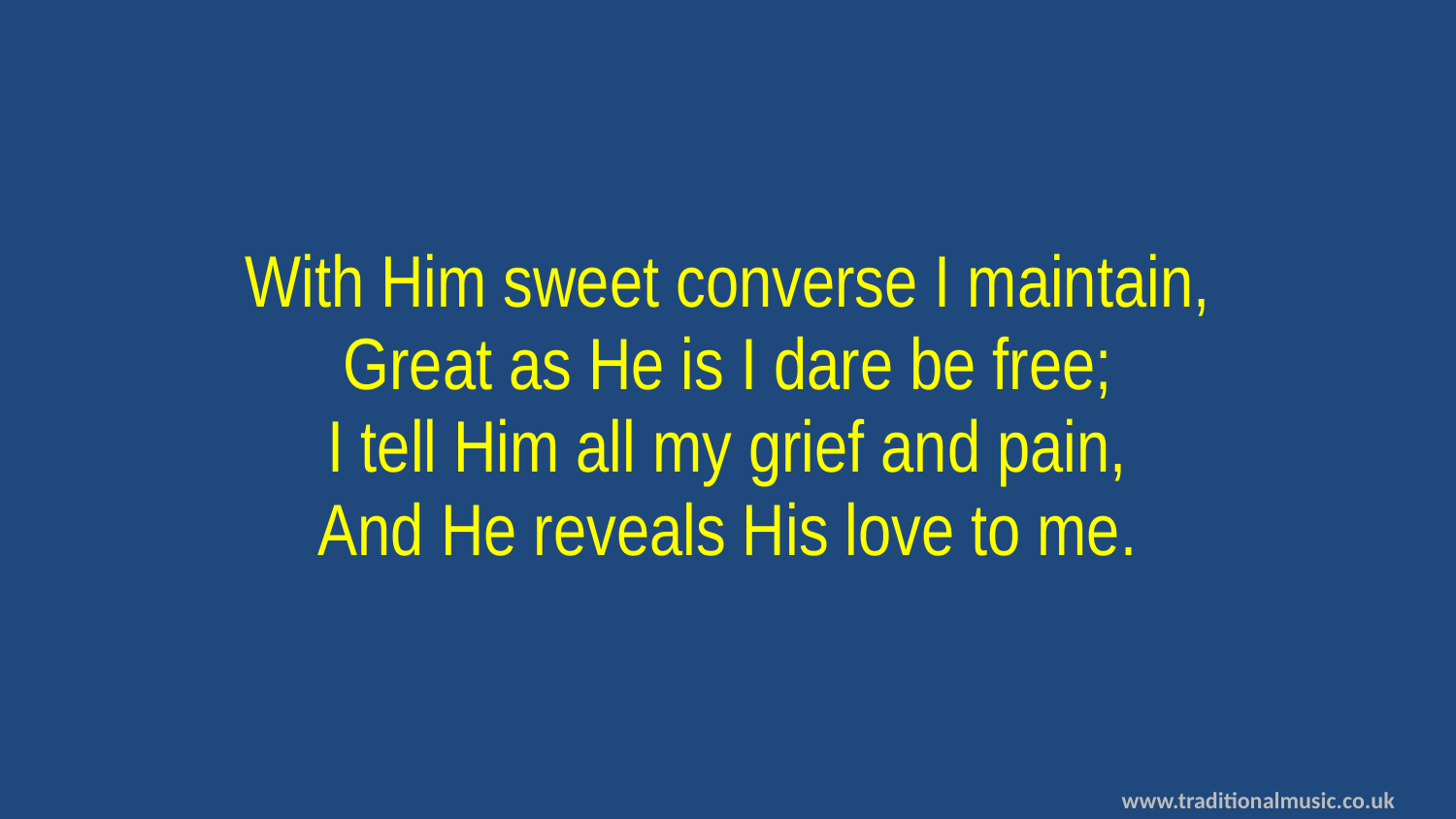

With Him sweet converse I maintain,
Great as He is I dare be free;
I tell Him all my grief and pain,
And He reveals His love to me.